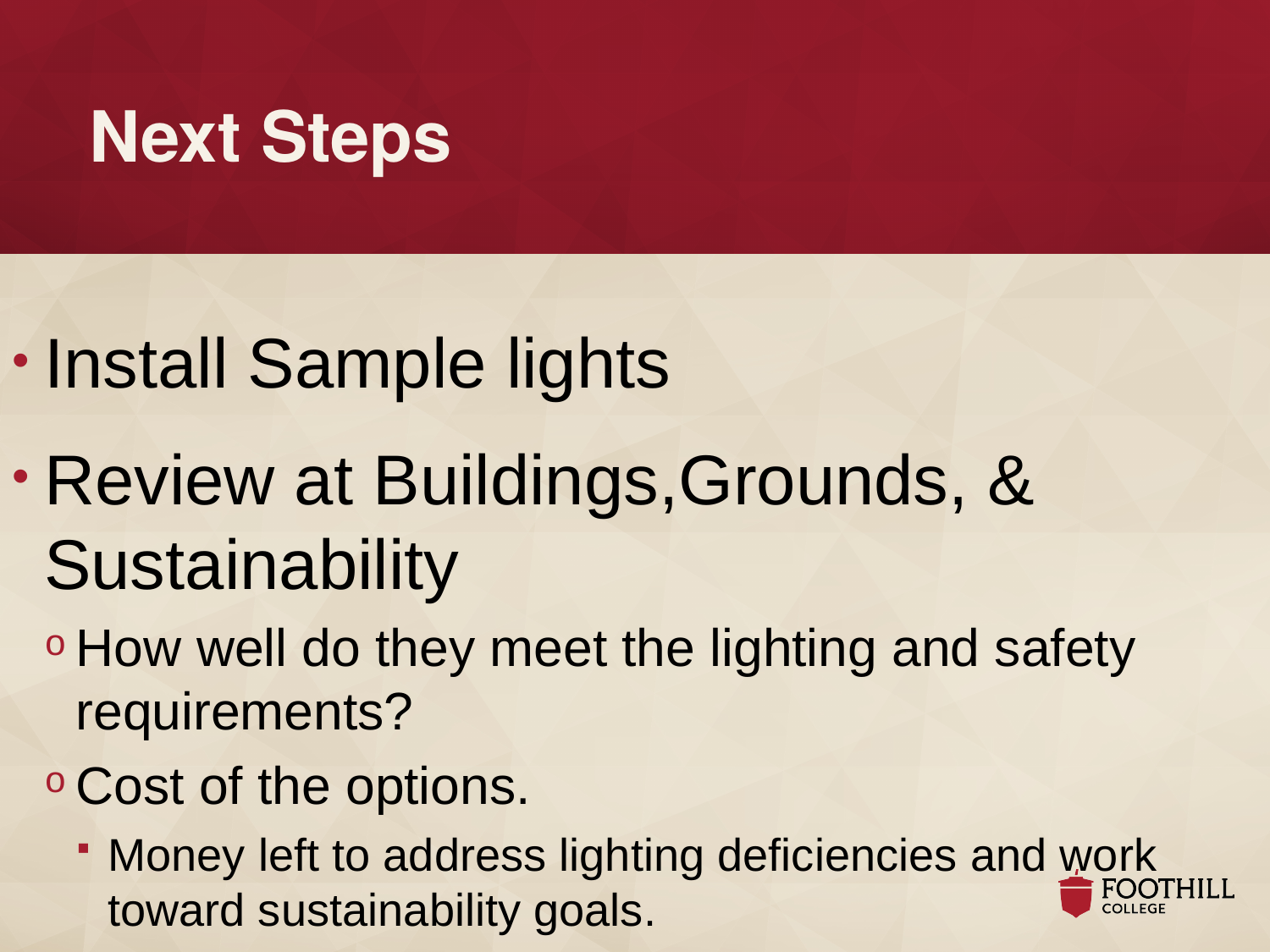

# Next Steps
Install Sample lights
Review at Buildings,Grounds, & Sustainability
How well do they meet the lighting and safety requirements?
Cost of the options.
Money left to address lighting deficiencies and work toward sustainability goals.